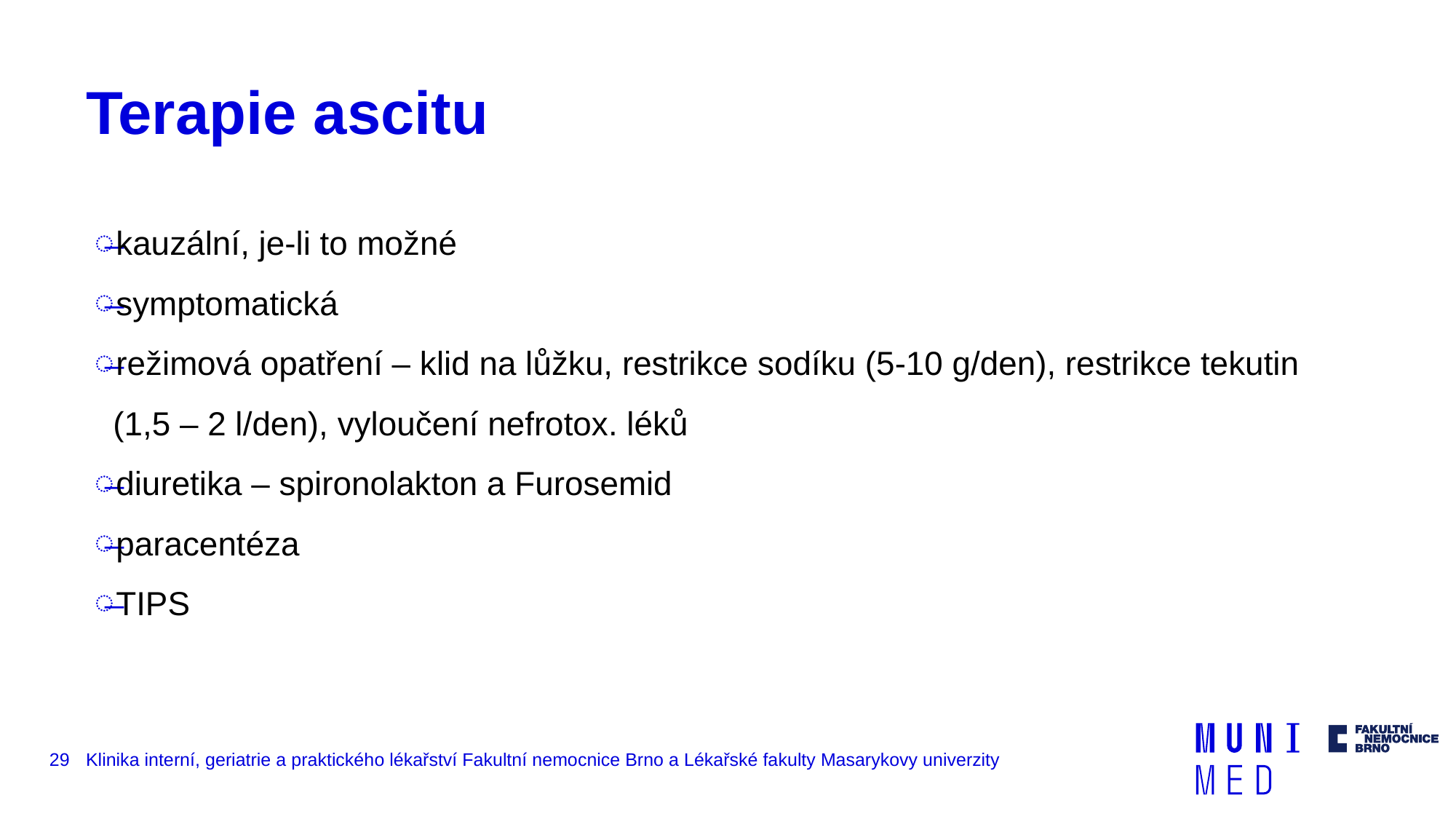

# Terapie ascitu
kauzální, je-li to možné
symptomatická
režimová opatření – klid na lůžku, restrikce sodíku (5-10 g/den), restrikce tekutin
  (1,5 – 2 l/den), vyloučení nefrotox. léků
diuretika – spironolakton a Furosemid
paracentéza
TIPS
29
Klinika interní, geriatrie a praktického lékařství Fakultní nemocnice Brno a Lékařské fakulty Masarykovy univerzity